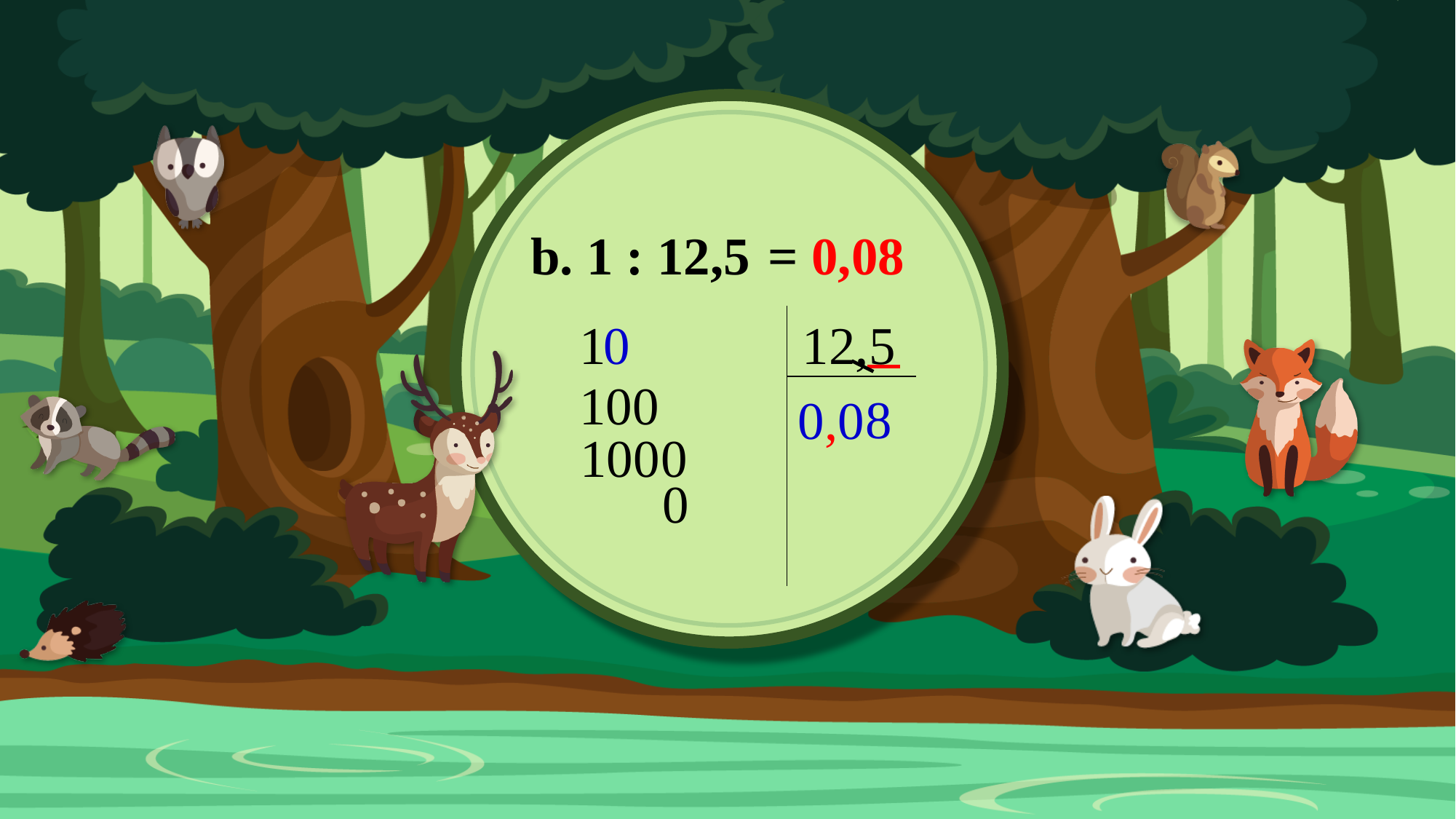

b. 1 : 12,5
= 0,08
1
0
12,5
10
0
8
0
0
,
100
0
0